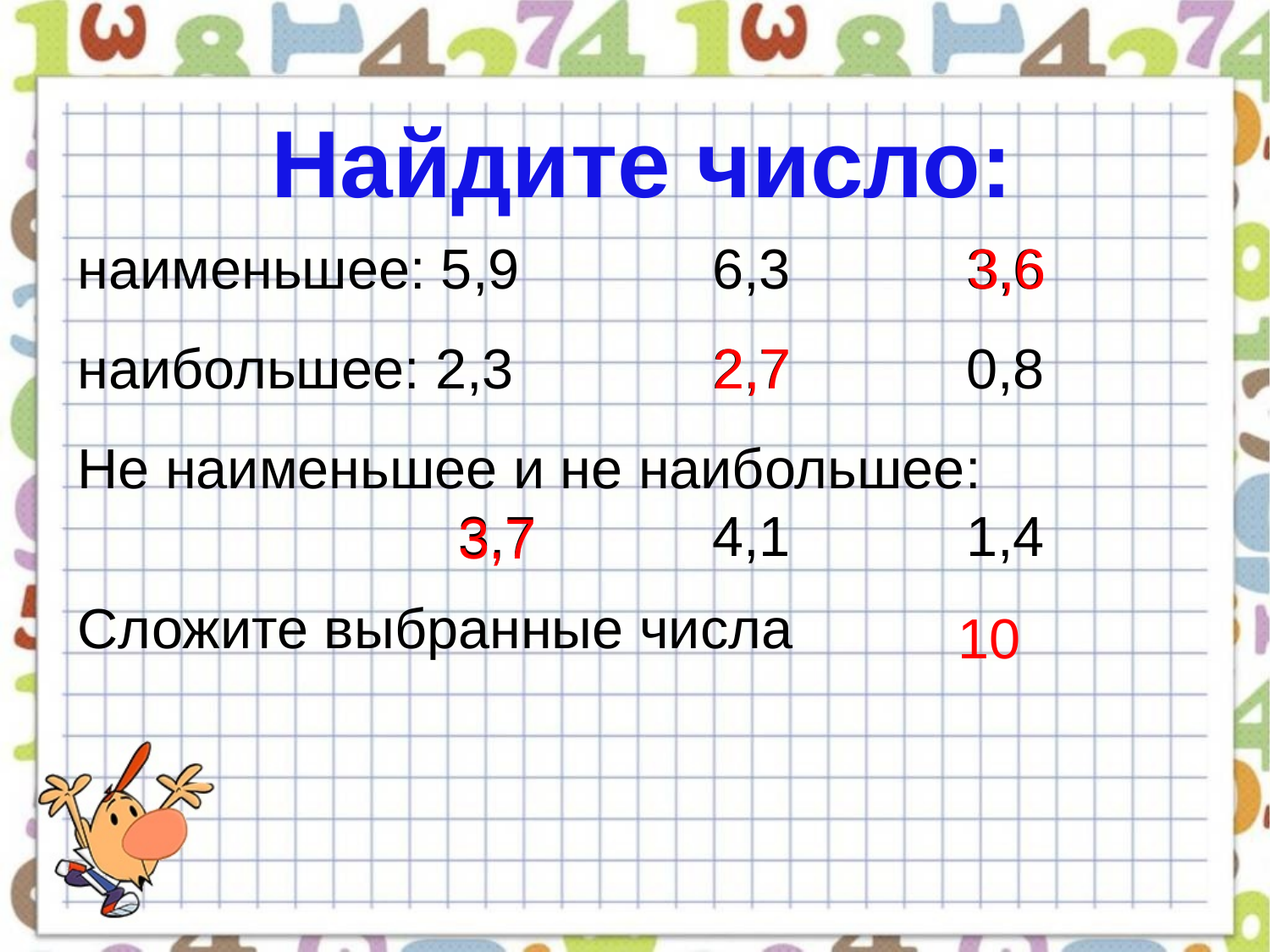

Найдите число:
наименьшее: 5,9	 	6,3		3,6
3,6
наибольшее: 2,3		2,7		0,8
2,7
Не наименьшее и не наибольшее:
			3,7		4,1		1,4
3,7
Сложите выбранные числа
10